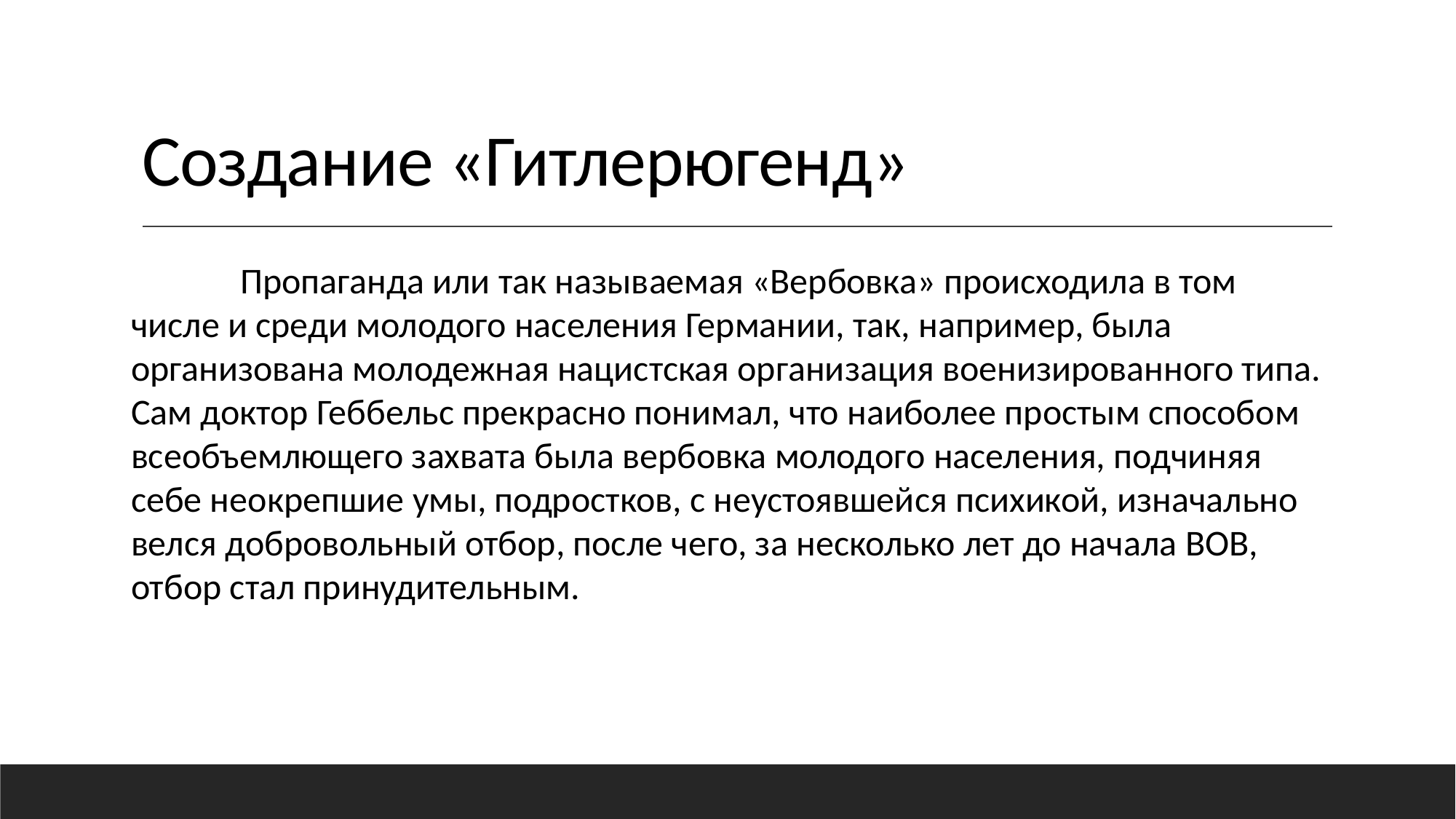

# Создание «Гитлерюгенд»
	Пропаганда или так называемая «Вербовка» происходила в том числе и среди молодого населения Германии, так, например, была организована молодежная нацистская организация военизированного типа. Сам доктор Геббельс прекрасно понимал, что наиболее простым способом всеобъемлющего захвата была вербовка молодого населения, подчиняя себе неокрепшие умы, подростков, с неустоявшейся психикой, изначально велся добровольный отбор, после чего, за несколько лет до начала ВОВ, отбор стал принудительным.